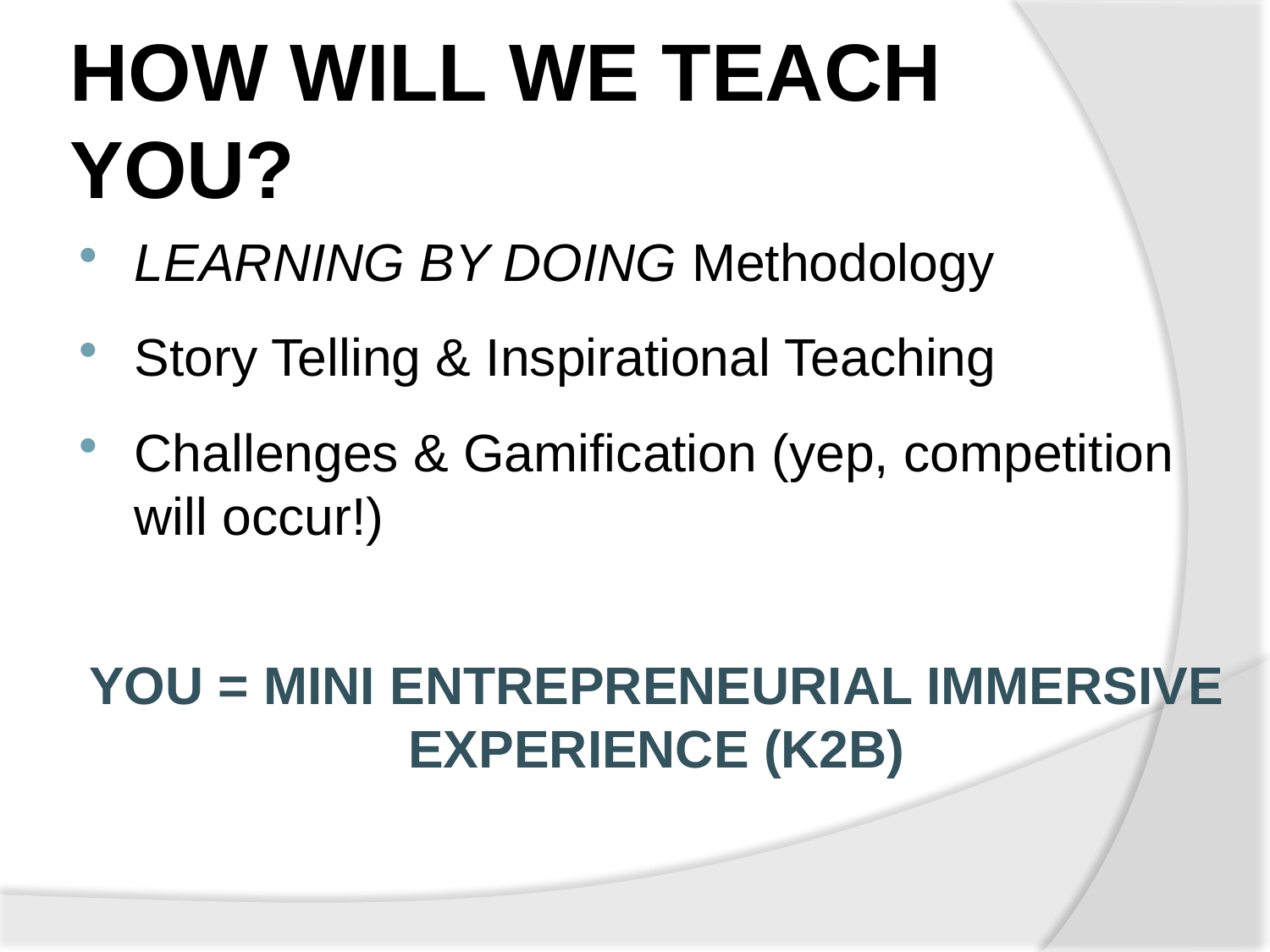

# HOW WILL WE TEACH YOU?
LEARNING BY DOING Methodology
Story Telling & Inspirational Teaching
Challenges & Gamification (yep, competition will occur!)

YOU = MINI ENTREPRENEURIAL IMMERSIVE EXPERIENCE (K2B)